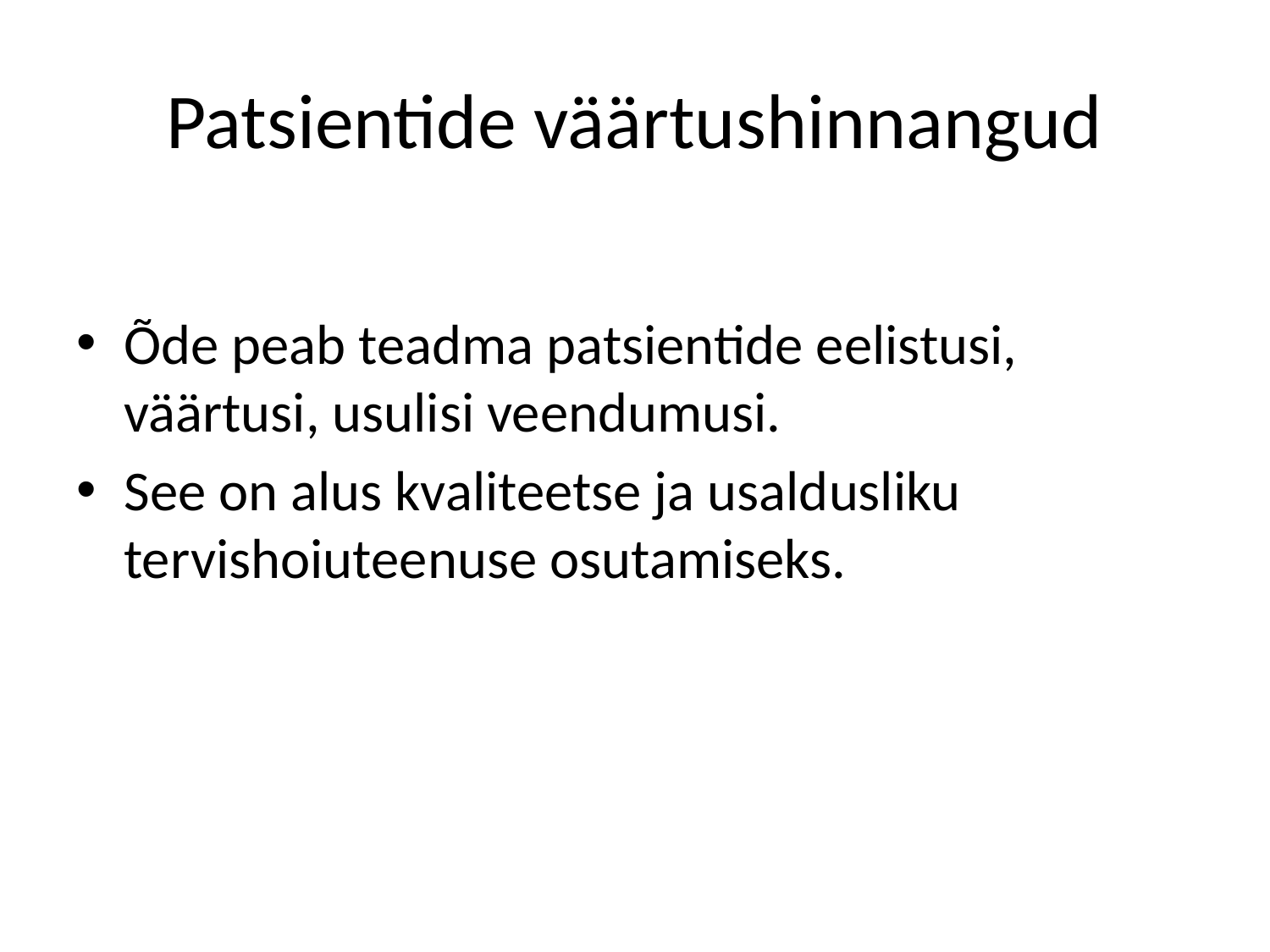

# Patsientide väärtushinnangud

Õde peab teadma patsientide eelistusi, väärtusi, usulisi veendumusi.
See on alus kvaliteetse ja usaldusliku tervishoiuteenuse osutamiseks.